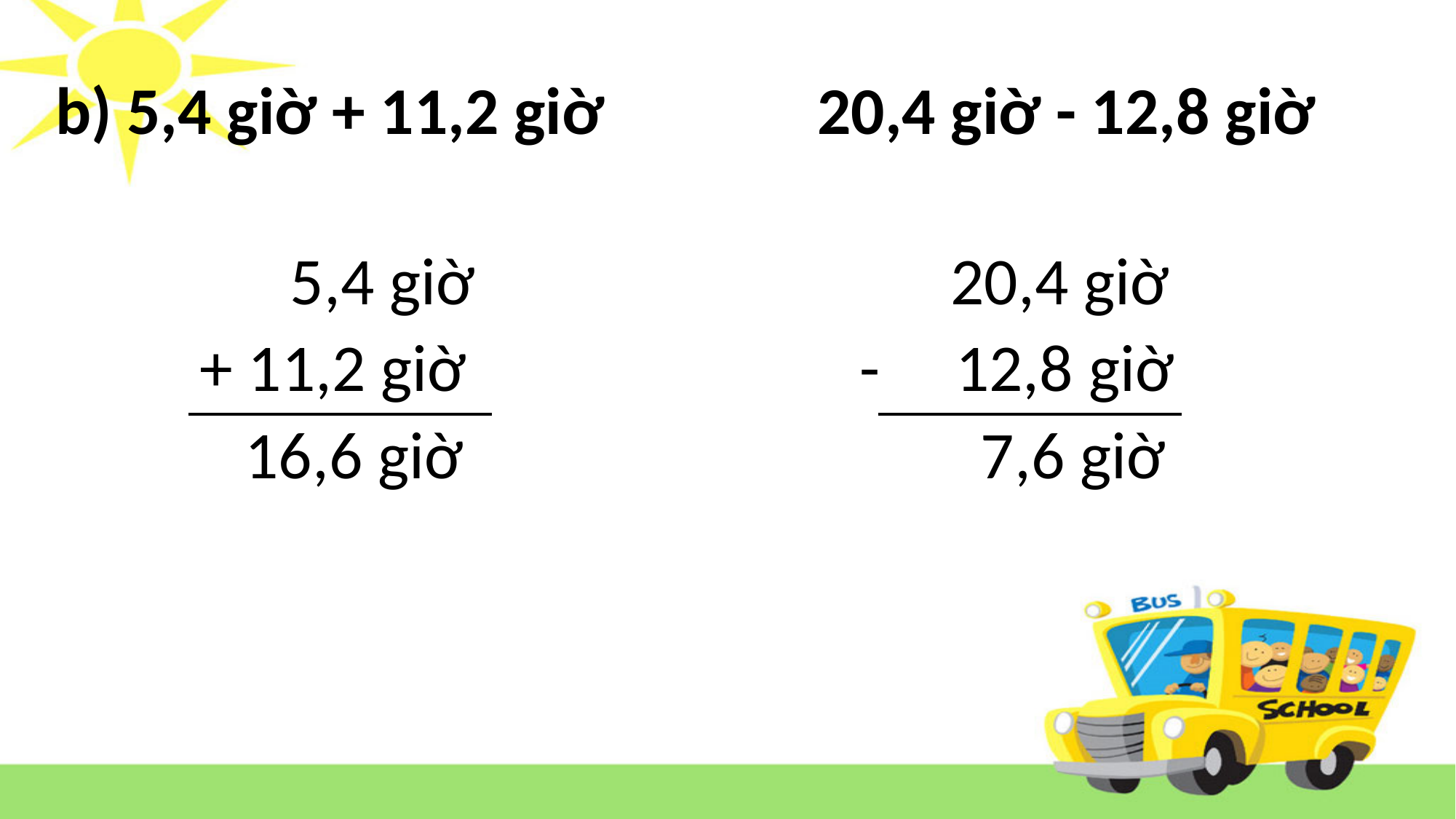

# b) 5,4 giờ + 11,2 giờ
20,4 giờ - 12,8 giờ
      5,4 giờ
+ 11,2 giờ
   16,6 giờ
      20,4 giờ
-     12,8 giờ
        7,6 giờ